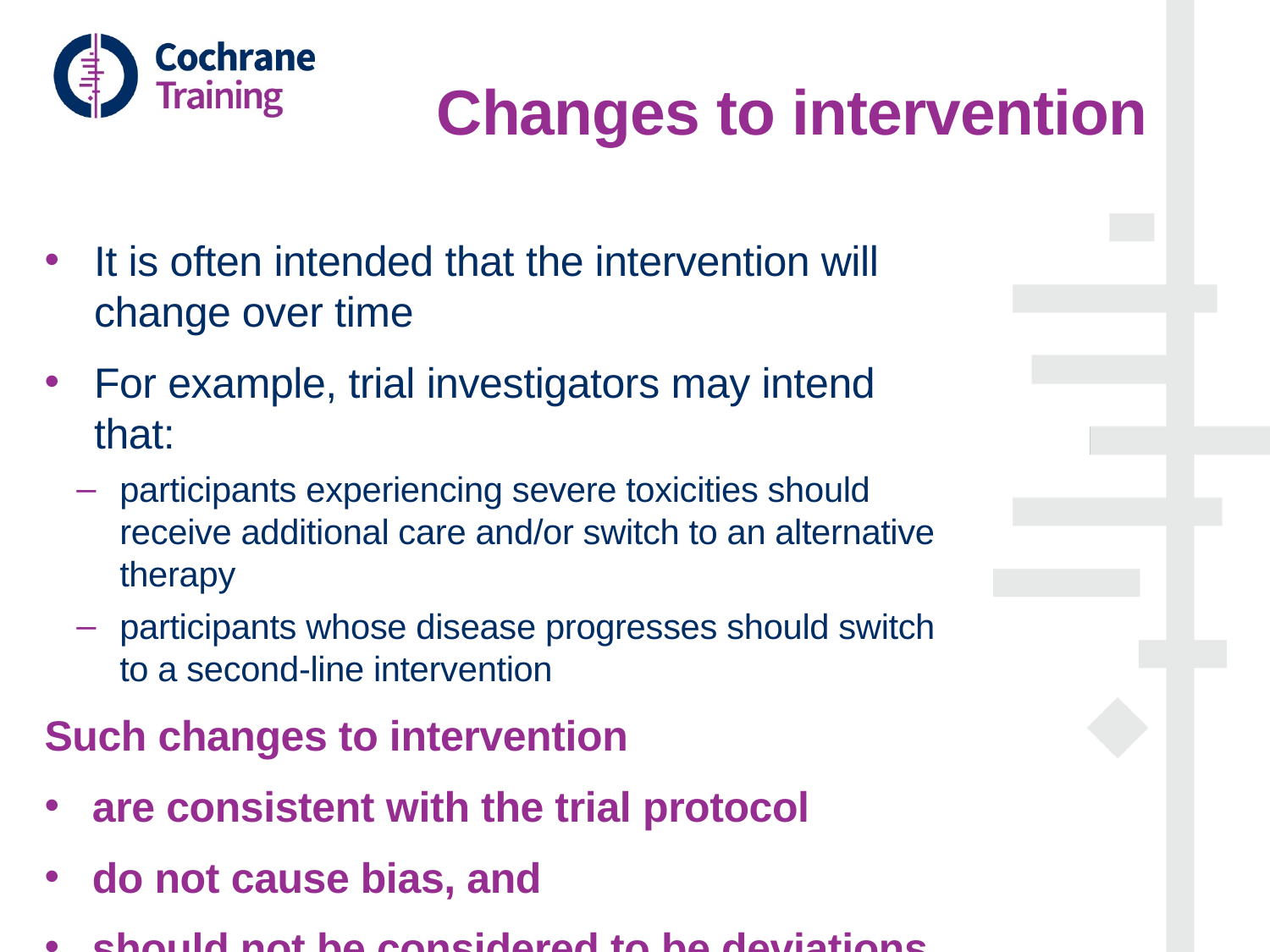

# Changes to intervention
It is often intended that the intervention will change over time
For example, trial investigators may intend that:
participants experiencing severe toxicities should receive additional care and/or switch to an alternative therapy
participants whose disease progresses should switch to a second-line intervention
Such changes to intervention
are consistent with the trial protocol
do not cause bias, and
should not be considered to be deviations from intended intervention